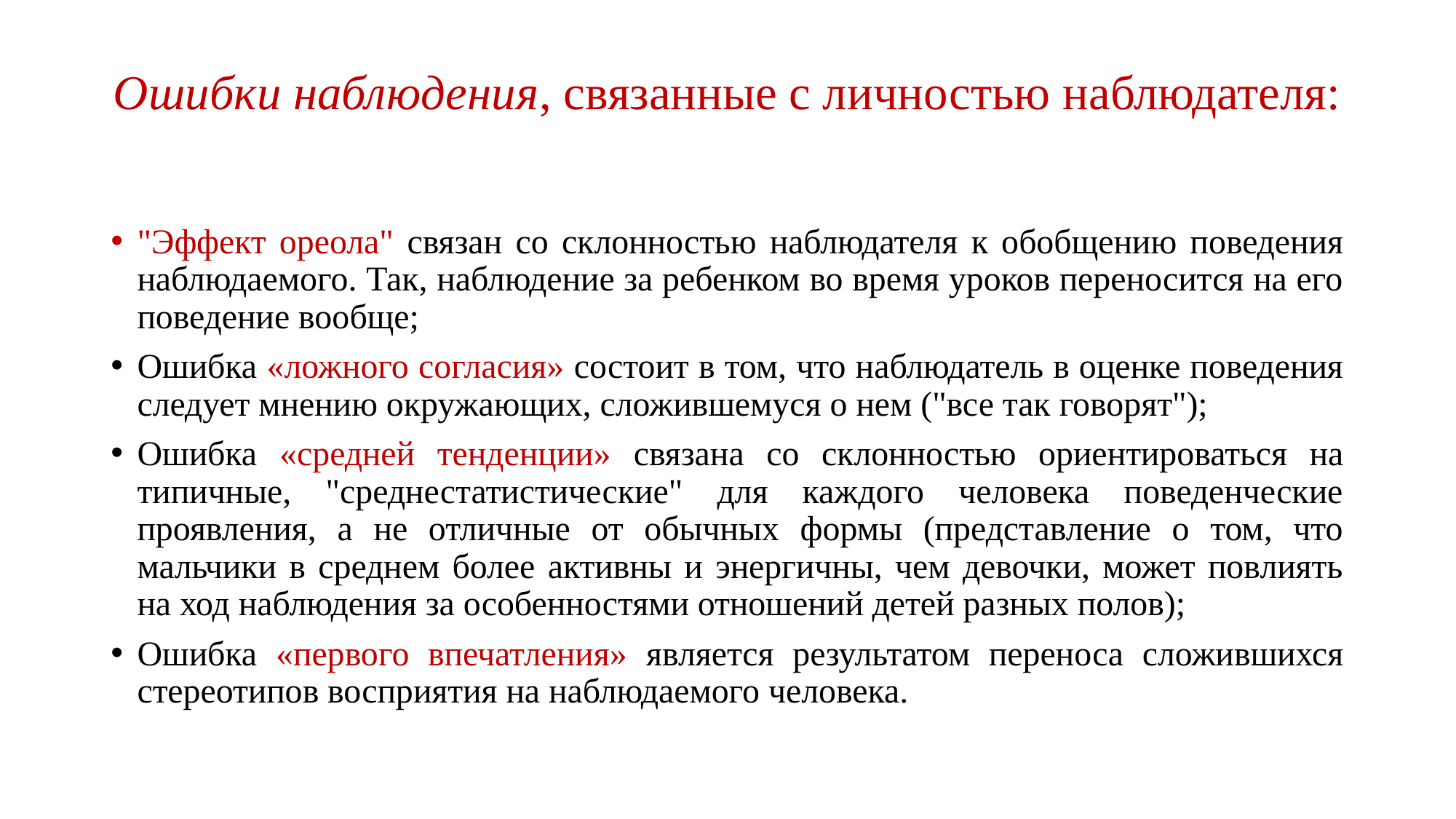

# Ошибки наблюдения, связанные с личностью наблюдателя:
"Эффект ореола" связан со склонностью наблюдателя к обобщению поведения наблюдаемого. Так, наблюдение за ребенком во время уроков переносится на его поведение вообще;
Ошибка «ложного согласия» состоит в том, что наблюдатель в оценке поведения следует мнению окружающих, сложившемуся о нем ("все так говорят");
Ошибка «средней тенденции» связана со склонностью ориентироваться на типичные, "среднестатистические" для каждого человека поведенческие проявления, а не отличные от обычных формы (представление о том, что мальчики в среднем более активны и энергичны, чем девочки, может повлиять на ход наблюдения за особенностями отношений детей разных полов);
Ошибка «первого впечатления» является результатом переноса сложившихся стереотипов восприятия на наблюдаемого человека.